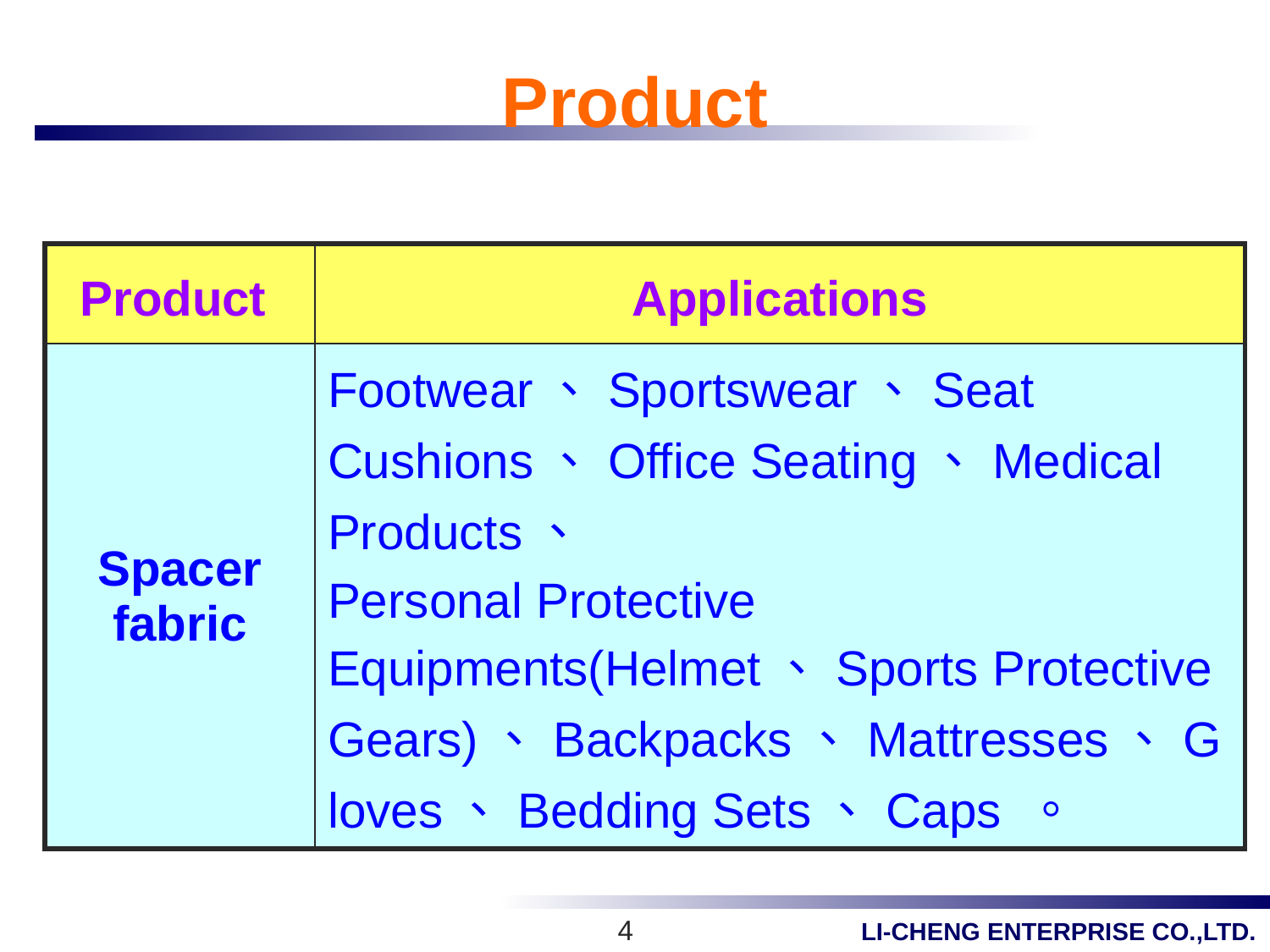

# Product
| Product | Applications |
| --- | --- |
| Spacer fabric | Footwear、Sportswear、Seat Cushions、Office Seating、Medical Products、 Personal Protective Equipments(Helmet、Sports Protective Gears)、Backpacks、Mattresses、Gloves、Bedding Sets、Caps 。 |
4